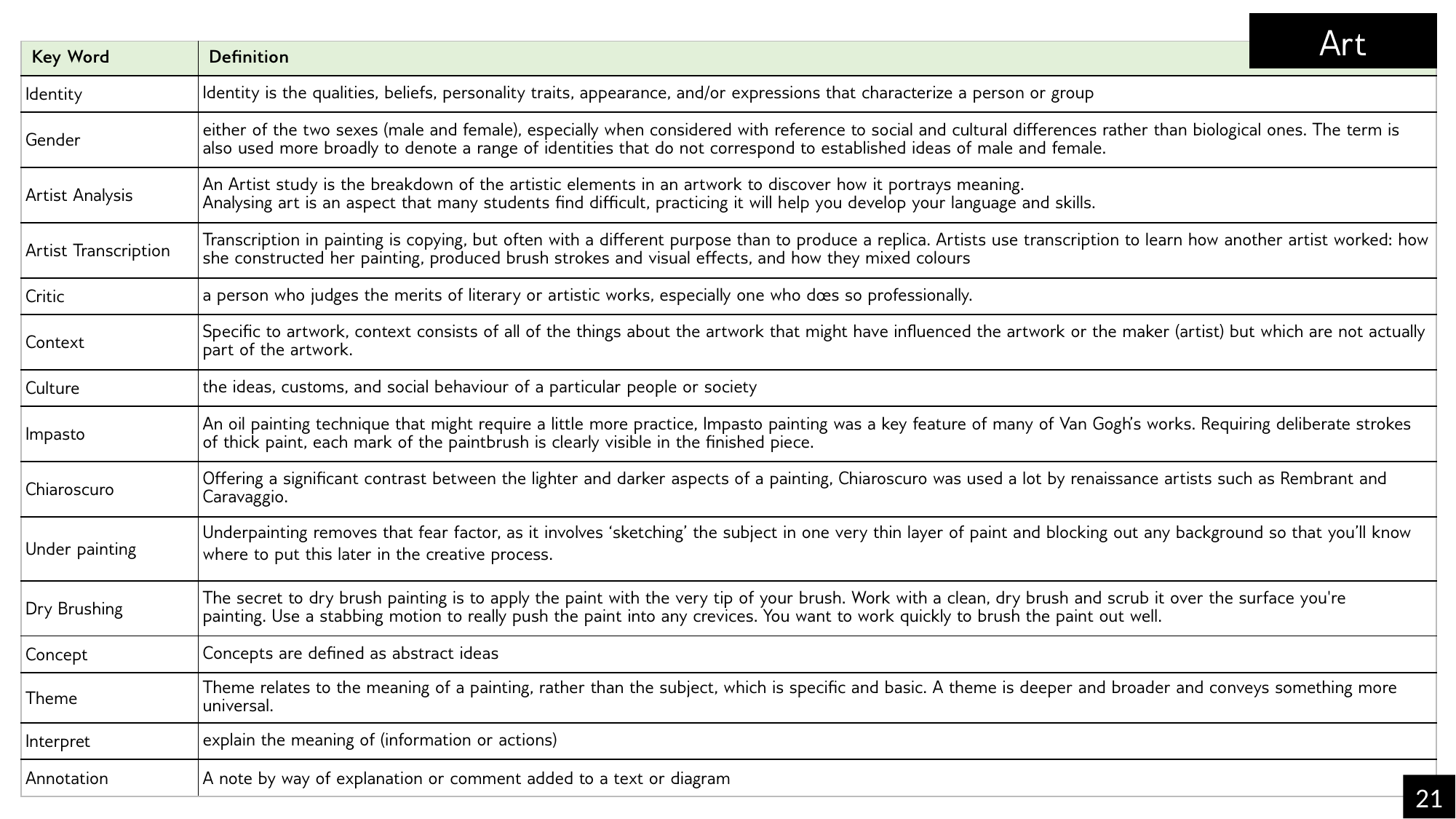

Art
| Key Word | Definition |
| --- | --- |
| Identity | Identity is the qualities, beliefs, personality traits, appearance, and/or expressions that characterize a person or group |
| Gender | either of the two sexes (male and female), especially when considered with reference to social and cultural differences rather than biological ones. The term is also used more broadly to denote a range of identities that do not correspond to established ideas of male and female. |
| Artist Analysis | An Artist study is the breakdown of the artistic elements in an artwork to discover how it portrays meaning. Analysing art is an aspect that many students find difficult, practicing it will help you develop your language and skills. |
| Artist Transcription | Transcription in painting is copying, but often with a different purpose than to produce a replica. Artists use transcription to learn how another artist worked: how she constructed her painting, produced brush strokes and visual effects, and how they mixed colours |
| Critic | a person who judges the merits of literary or artistic works, especially one who does so professionally. |
| Context | Specific to artwork, context consists of all of the things about the artwork that might have influenced the artwork or the maker (artist) but which are not actually part of the artwork. |
| Culture | the ideas, customs, and social behaviour of a particular people or society |
| Impasto | An oil painting technique that might require a little more practice, Impasto painting was a key feature of many of Van Gogh’s works. Requiring deliberate strokes of thick paint, each mark of the paintbrush is clearly visible in the finished piece. |
| Chiaroscuro | Offering a significant contrast between the lighter and darker aspects of a painting, Chiaroscuro was used a lot by renaissance artists such as Rembrant and Caravaggio. |
| Under painting | Underpainting removes that fear factor, as it involves ‘sketching’ the subject in one very thin layer of paint and blocking out any background so that you’ll know where to put this later in the creative process. |
| Dry Brushing | The secret to dry brush painting is to apply the paint with the very tip of your brush. Work with a clean, dry brush and scrub it over the surface you're painting. Use a stabbing motion to really push the paint into any crevices. You want to work quickly to brush the paint out well. |
| Concept | Concepts are defined as abstract ideas |
| Theme | Theme relates to the meaning of a painting, rather than the subject, which is specific and basic. A theme is deeper and broader and conveys something more universal. |
| Interpret | explain the meaning of (information or actions) |
| Annotation | A note by way of explanation or comment added to a text or diagram |
21